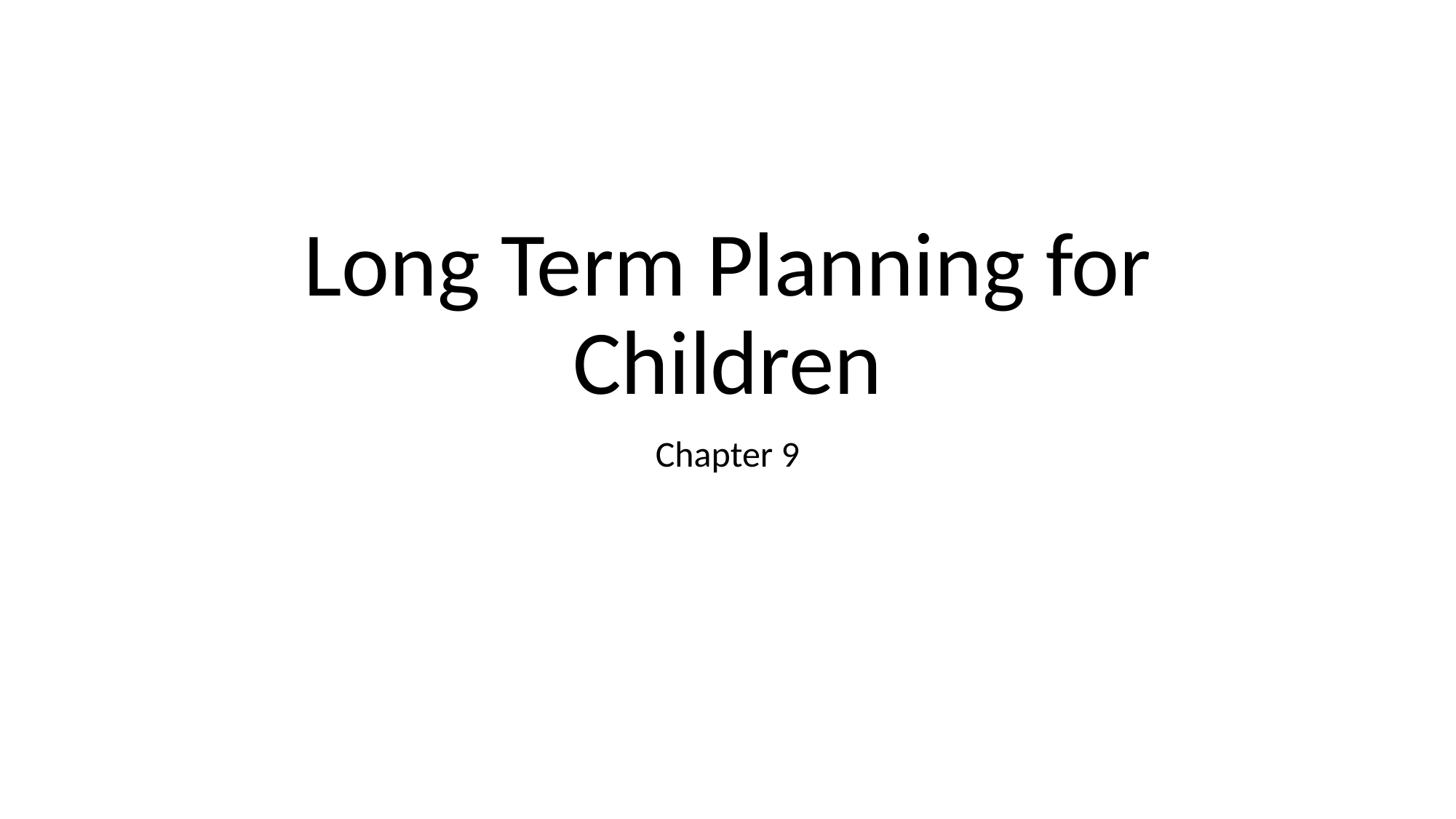

# Long Term Planning for Children
Chapter 9